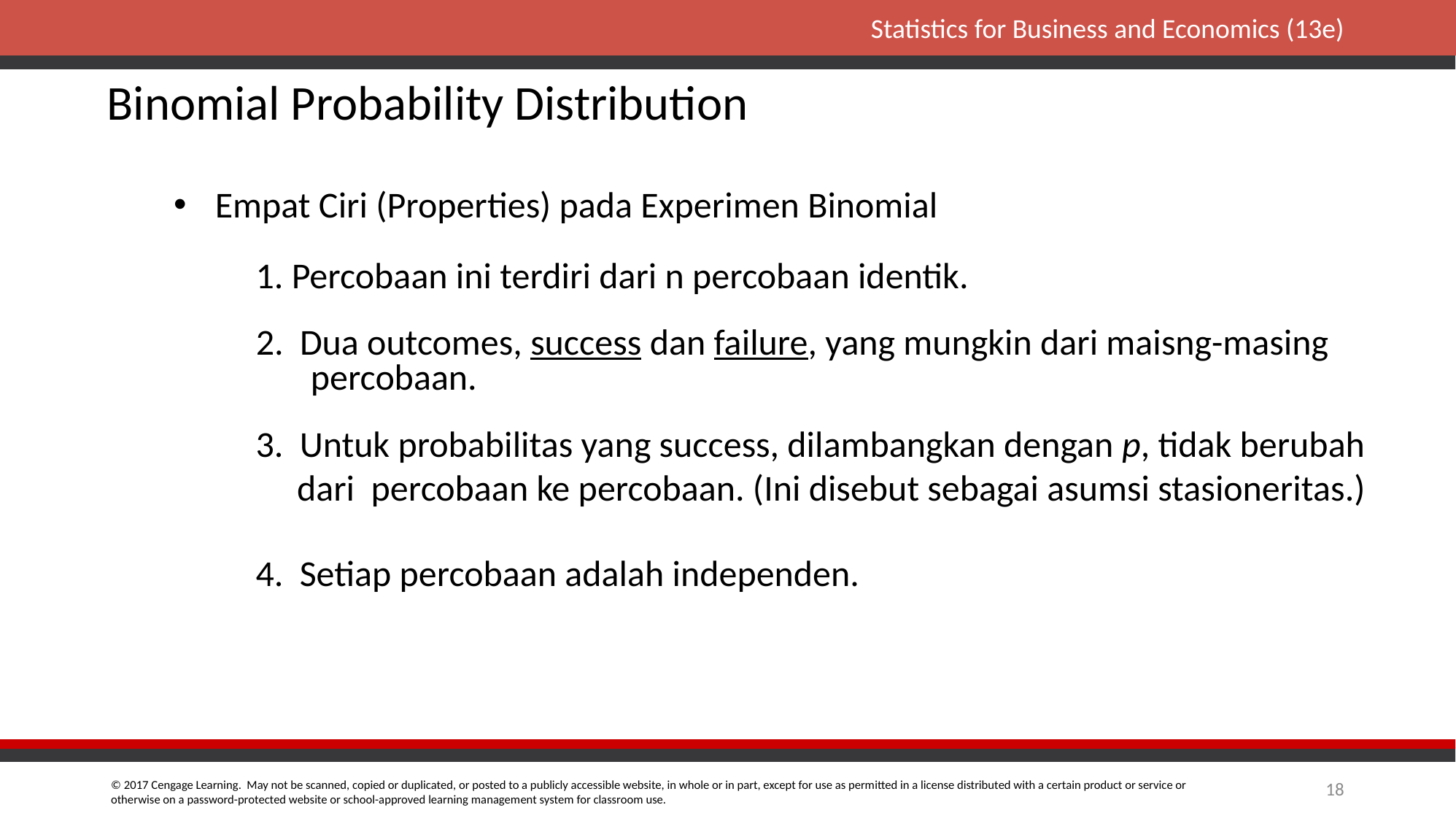

# Binomial Probability Distribution
Empat Ciri (Properties) pada Experimen Binomial
1. Percobaan ini terdiri dari n percobaan identik.
2.  Dua outcomes, success dan failure, yang mungkin dari maisng-masing percobaan.
3.  Untuk probabilitas yang success, dilambangkan dengan p, tidak berubah dari  percobaan ke percobaan. (Ini disebut sebagai asumsi stasioneritas.)
4.  Setiap percobaan adalah independen.
18